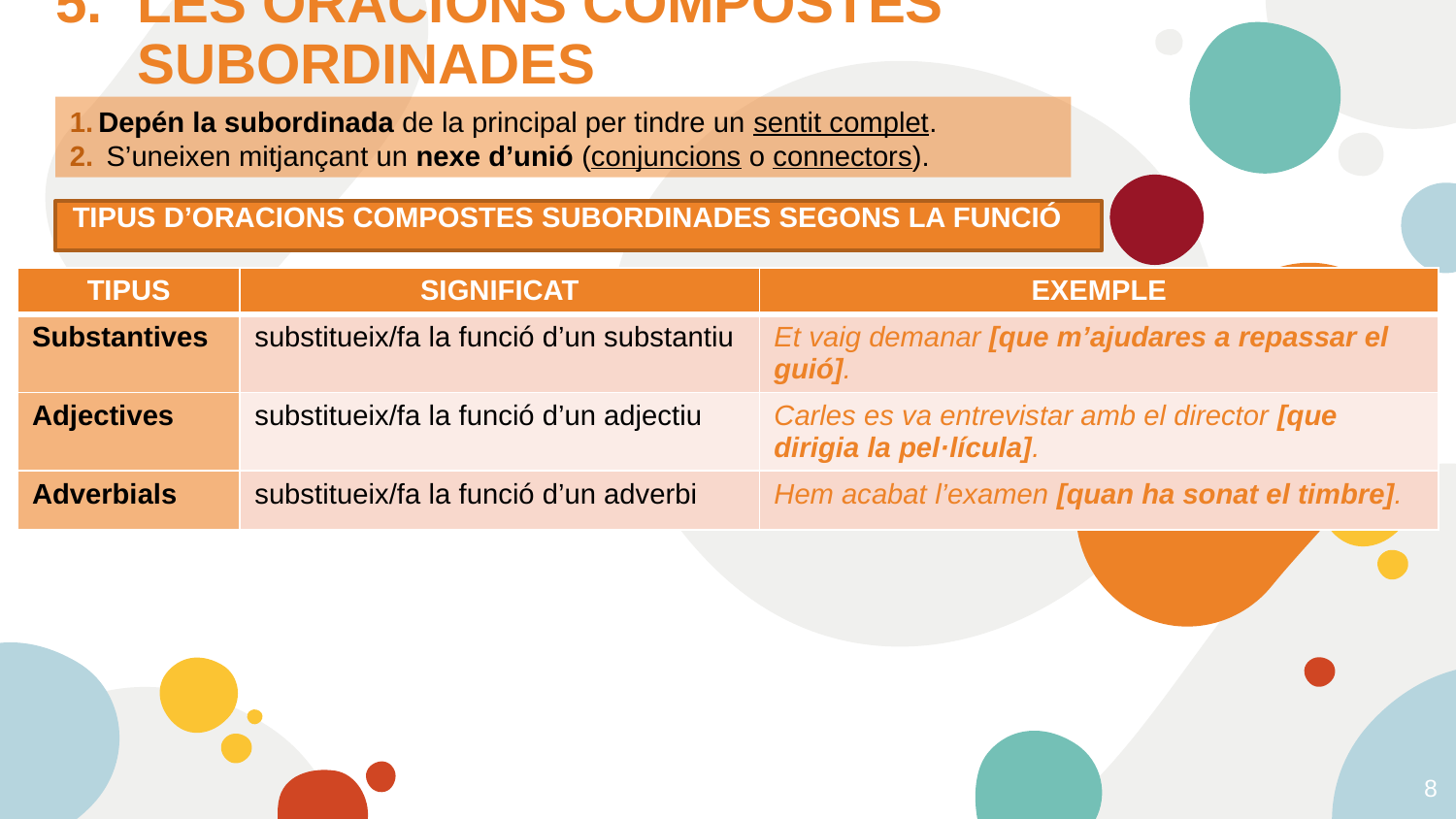

# LES ORACIONS COMPOSTES SUBORDINADES
Depén la subordinada de la principal per tindre un sentit complet.
 S’uneixen mitjançant un nexe d’unió (conjuncions o connectors).
TIPUS D’ORACIONS COMPOSTES SUBORDINADES SEGONS LA FUNCIÓ

| TIPUS | SIGNIFICAT | EXEMPLE |
| --- | --- | --- |
| Substantives | substitueix/fa la funció d’un substantiu | Et vaig demanar [que m’ajudares a repassar el guió]. |
| Adjectives | substitueix/fa la funció d’un adjectiu | Carles es va entrevistar amb el director [que dirigia la pel·lícula]. |
| Adverbials | substitueix/fa la funció d’un adverbi | Hem acabat l’examen [quan ha sonat el timbre]. |
8